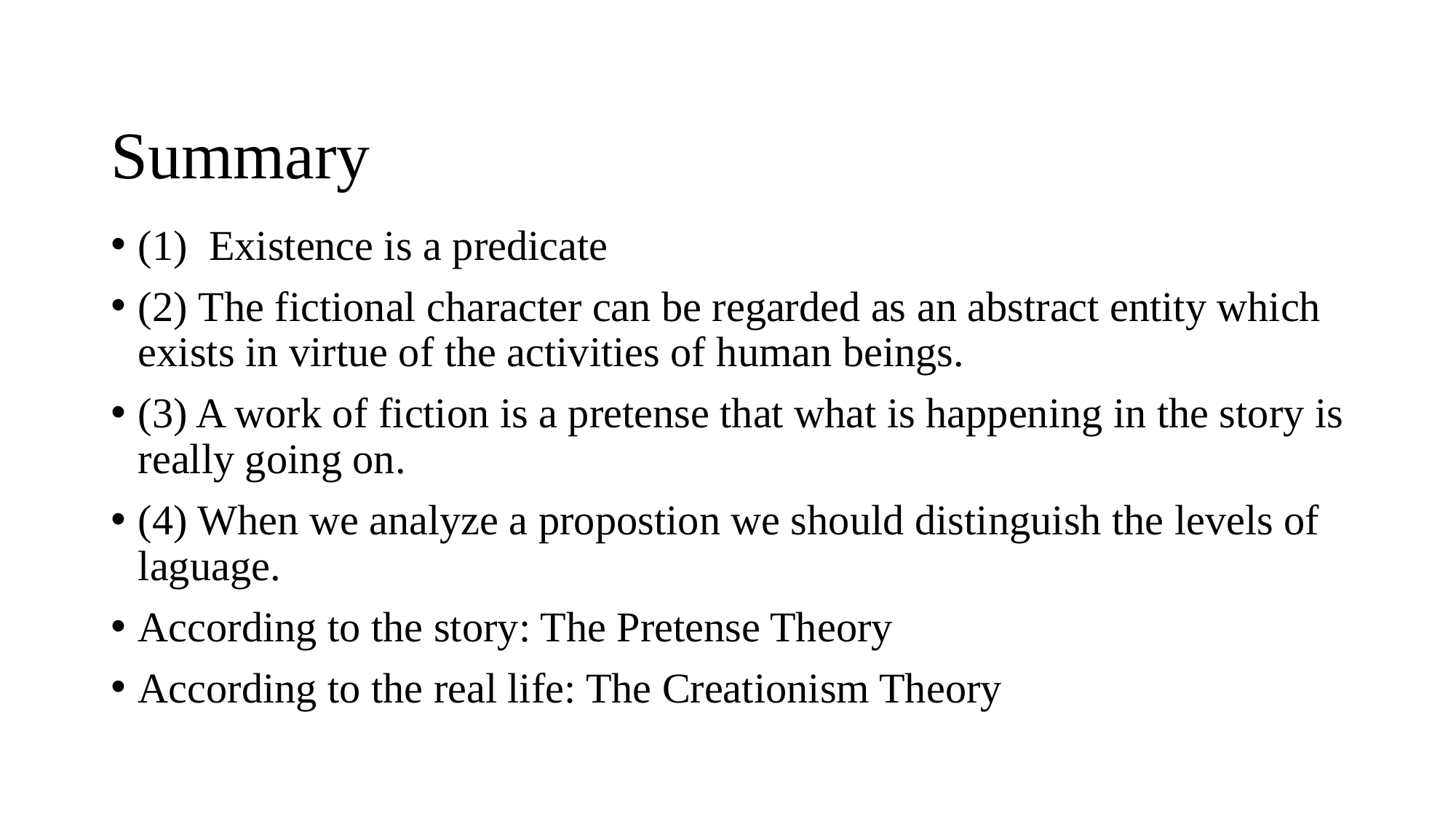

# Summary

(1)  Existence is a predicate
(2) The fictional character can be regarded as an abstract entity which exists in virtue of the activities of human beings.
(3) A work of fiction is a pretense that what is happening in the story is really going on.
(4) When we analyze a propostion we should distinguish the levels of laguage.
According to the story: The Pretense Theory
According to the real life: The Creationism Theory

47